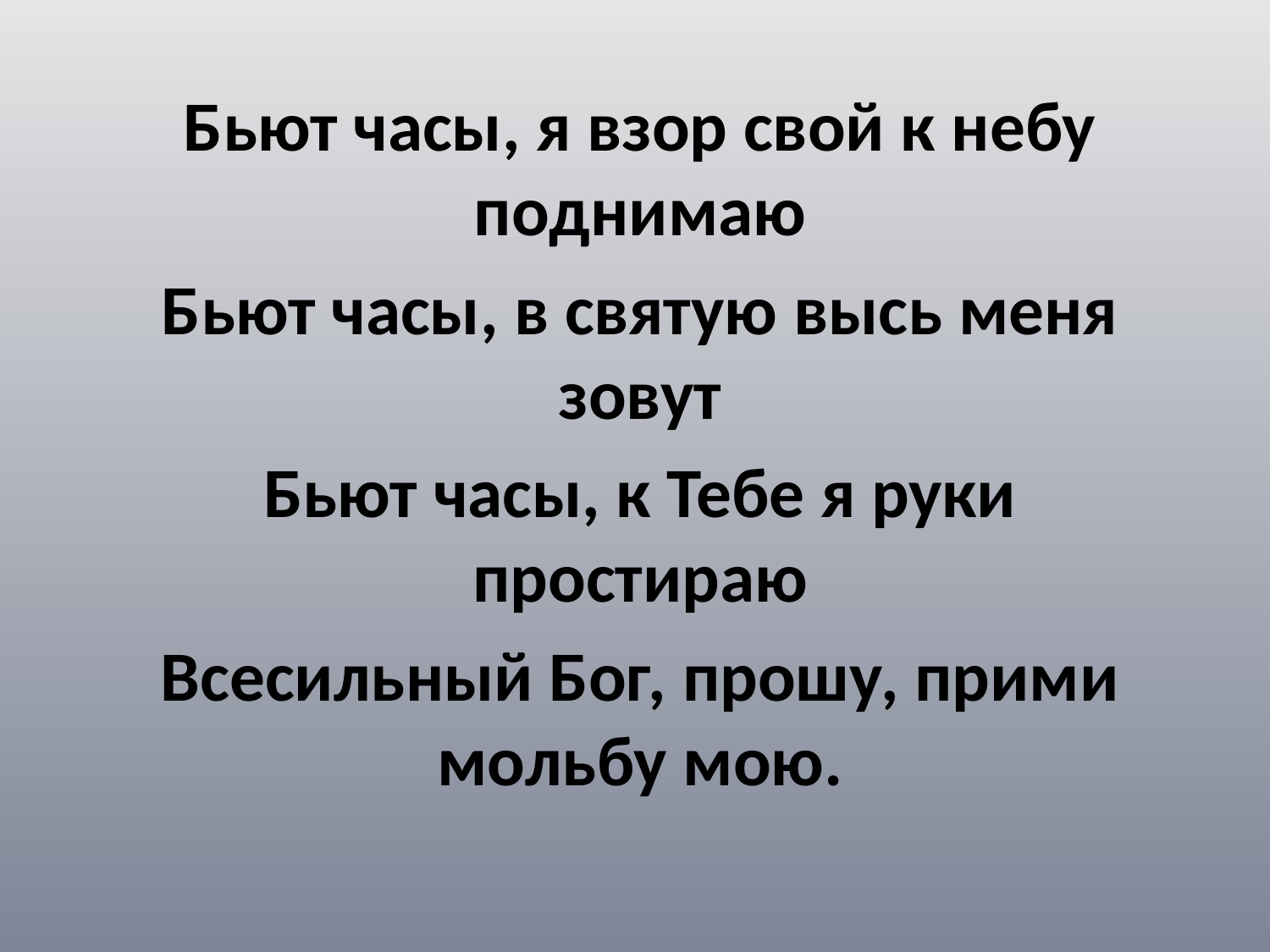

Бьют часы, я взор свой к небу поднимаю
Бьют часы, в святую высь меня зовут
Бьют часы, к Тебе я руки простираю
Всесильный Бог, прошу, прими мольбу мою.